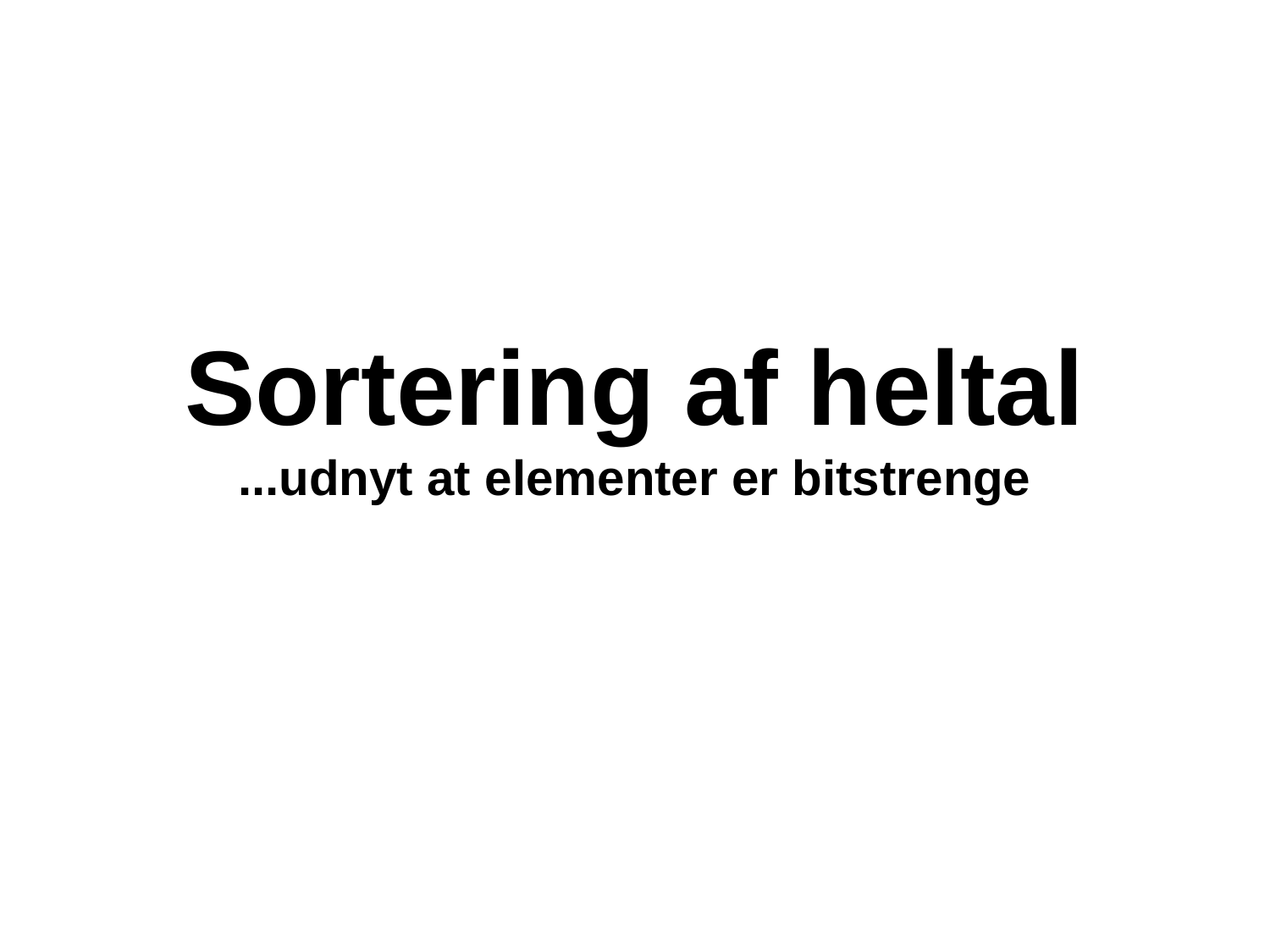

# Sortering af heltal ...udnyt at elementer er bitstrenge